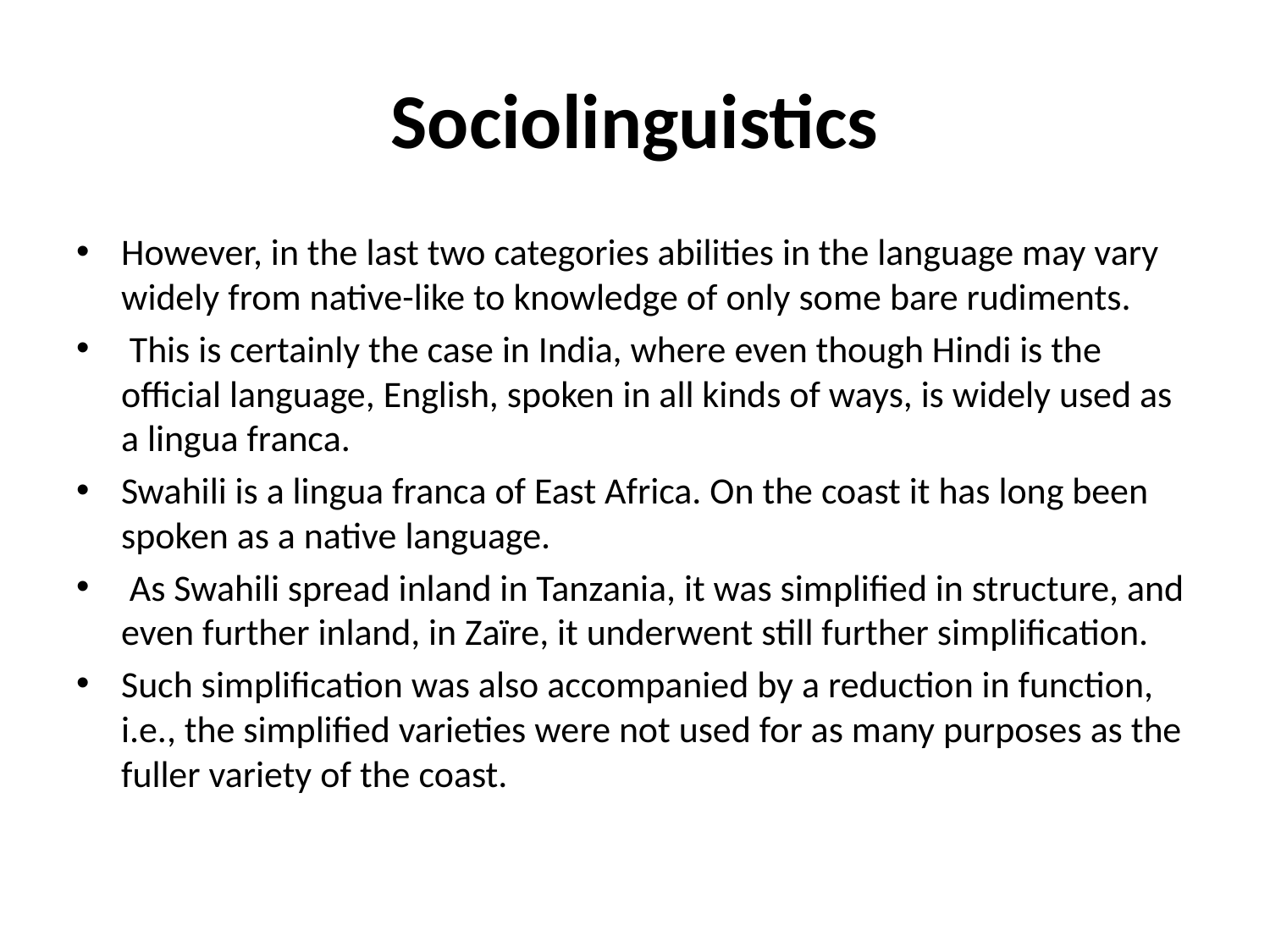

# Sociolinguistics
However, in the last two categories abilities in the language may vary widely from native-like to knowledge of only some bare rudiments.
 This is certainly the case in India, where even though Hindi is the official language, English, spoken in all kinds of ways, is widely used as a lingua franca.
Swahili is a lingua franca of East Africa. On the coast it has long been spoken as a native language.
 As Swahili spread inland in Tanzania, it was simplified in structure, and even further inland, in Zaïre, it underwent still further simplification.
Such simplification was also accompanied by a reduction in function, i.e., the simplified varieties were not used for as many purposes as the fuller variety of the coast.